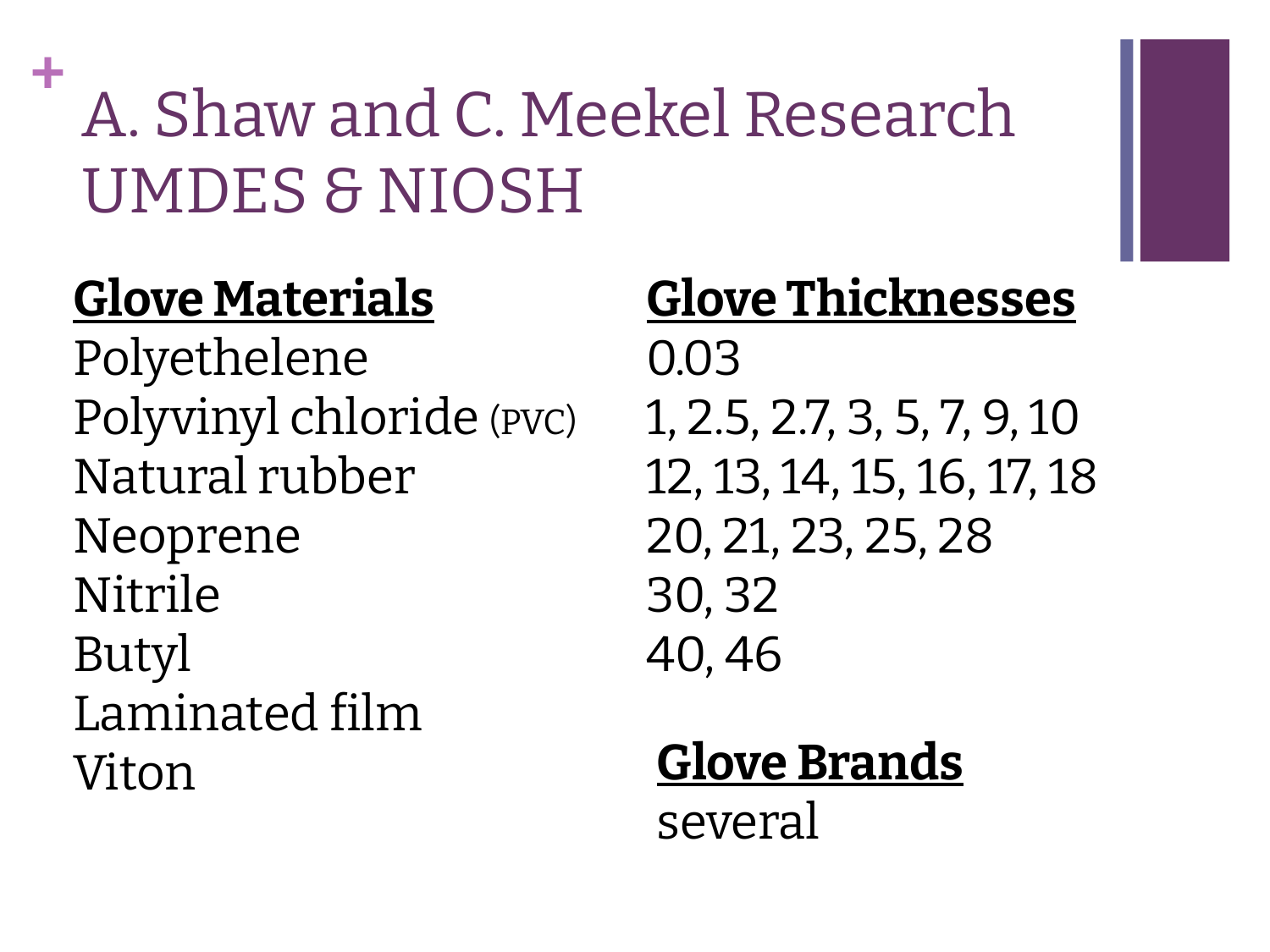

# A. Shaw and C. Meekel Research UMDES & NIOSH
Glove Materials
Polyethelene
Polyvinyl chloride (PVC)
Natural rubber
Neoprene
Nitrile
Butyl
Laminated film
Viton

Glove Thicknesses
0.03
1, 2.5, 2.7, 3, 5, 7, 9, 10
12, 13, 14, 15, 16, 17, 18
20, 21, 23, 25, 28
30, 32
40, 46

Glove Brands
several